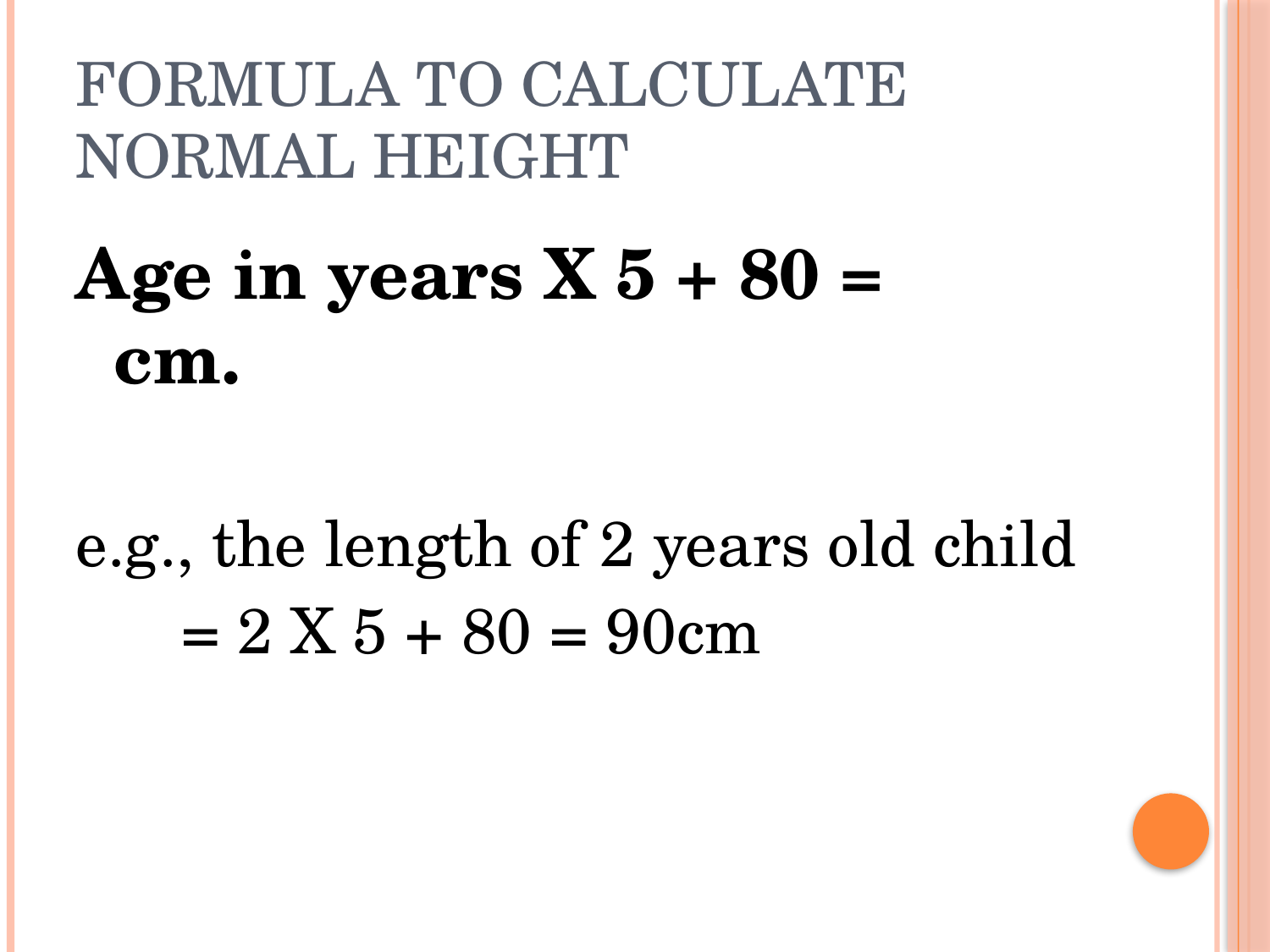

# Formula to calculate normal height
Age in years X 5 + 80 =          cm.

e.g., the length of 2 years old child
      = 2 X 5 + 80 = 90cm